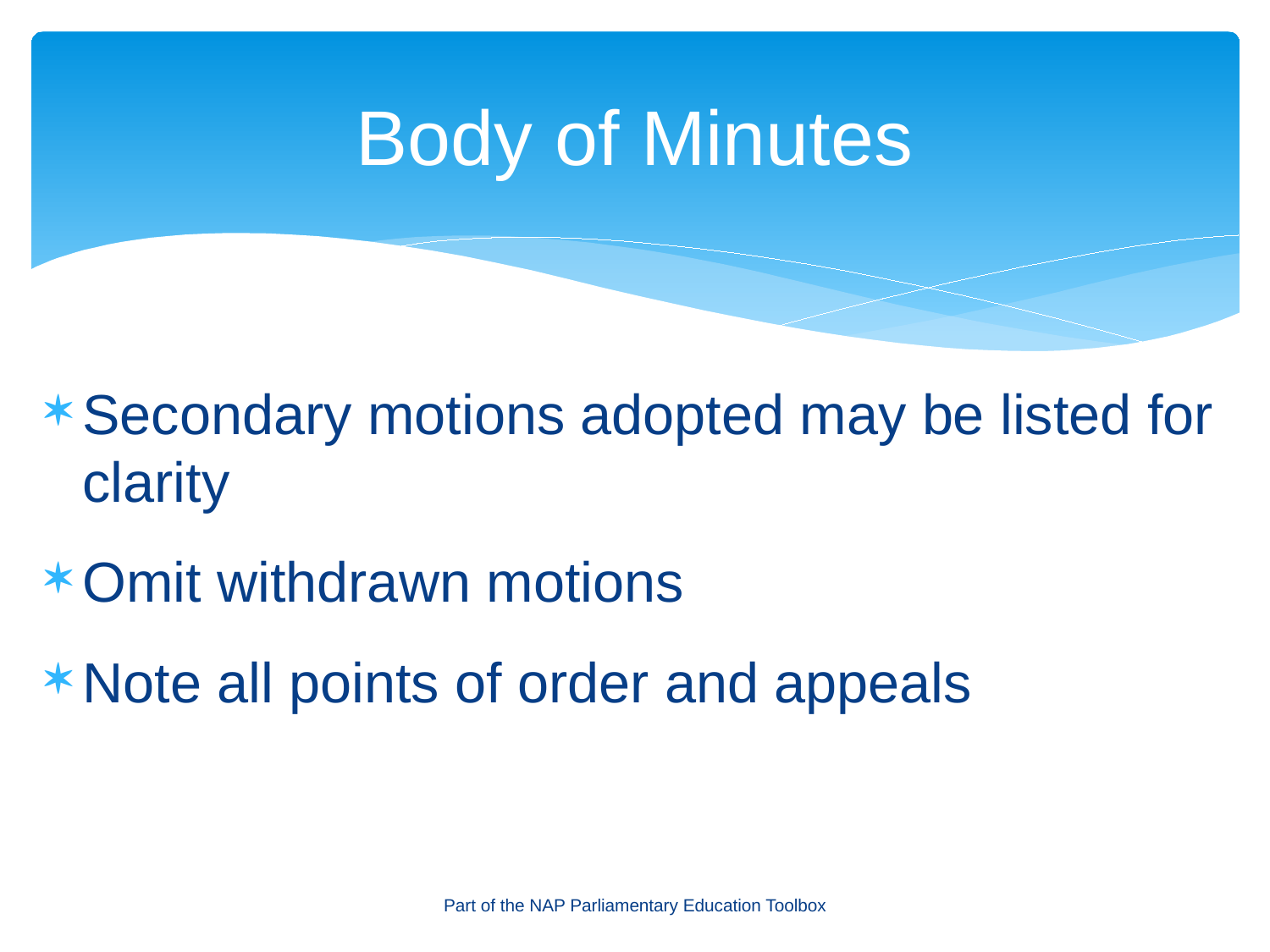

# Body of Minutes
Secondary motions adopted may be listed for clarity
Omit withdrawn motions
Note all points of order and appeals
Part of the NAP Parliamentary Education Toolbox